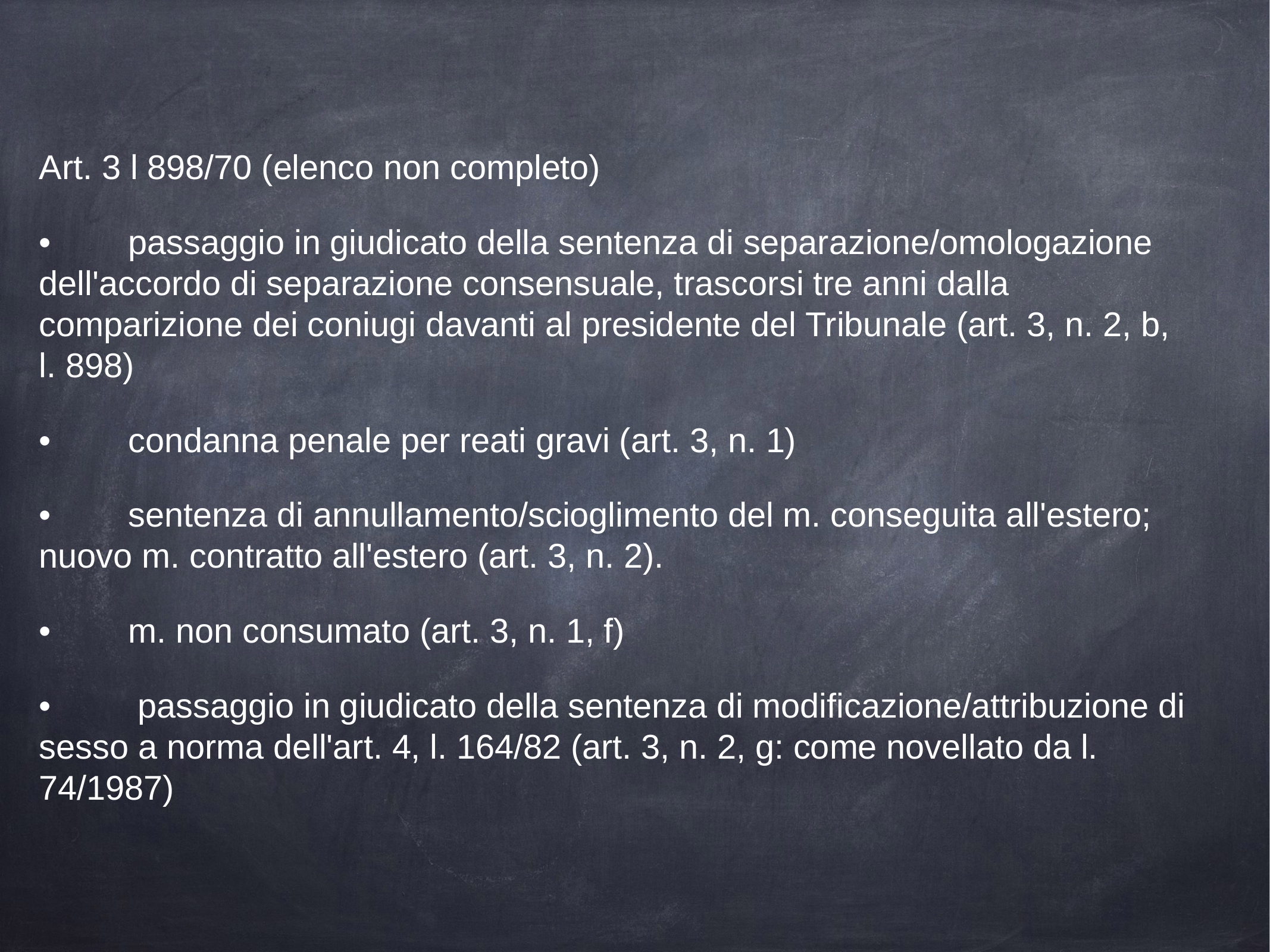

Art. 3 l 898/70 (elenco non completo)
•	passaggio in giudicato della sentenza di separazione/omologazione dell'accordo di separazione consensuale, trascorsi tre anni dalla comparizione dei coniugi davanti al presidente del Tribunale (art. 3, n. 2, b, l. 898)
•	condanna penale per reati gravi (art. 3, n. 1)
•	sentenza di annullamento/scioglimento del m. conseguita all'estero; nuovo m. contratto all'estero (art. 3, n. 2).
•	m. non consumato (art. 3, n. 1, f)
•	 passaggio in giudicato della sentenza di modificazione/attribuzione di sesso a norma dell'art. 4, l. 164/82 (art. 3, n. 2, g: come novellato da l. 74/1987)